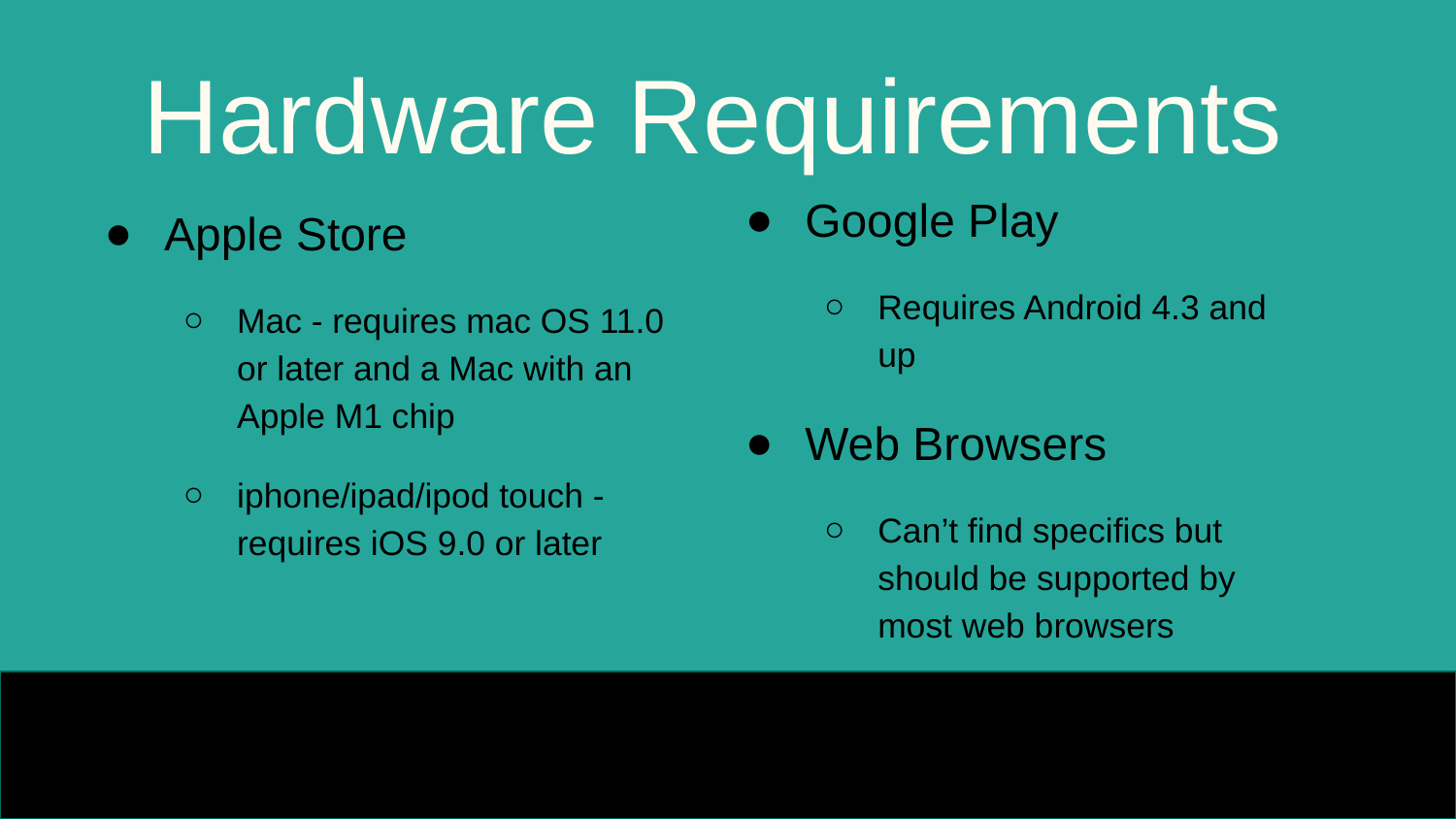

# Hardware Requirements
Google Play
Requires Android 4.3 and up
Web Browsers
Can’t find specifics but should be supported by most web browsers

Apple Store
Mac - requires mac OS 11.0 or later and a Mac with an Apple M1 chip
iphone/ipad/ipod touch - requires iOS 9.0 or later